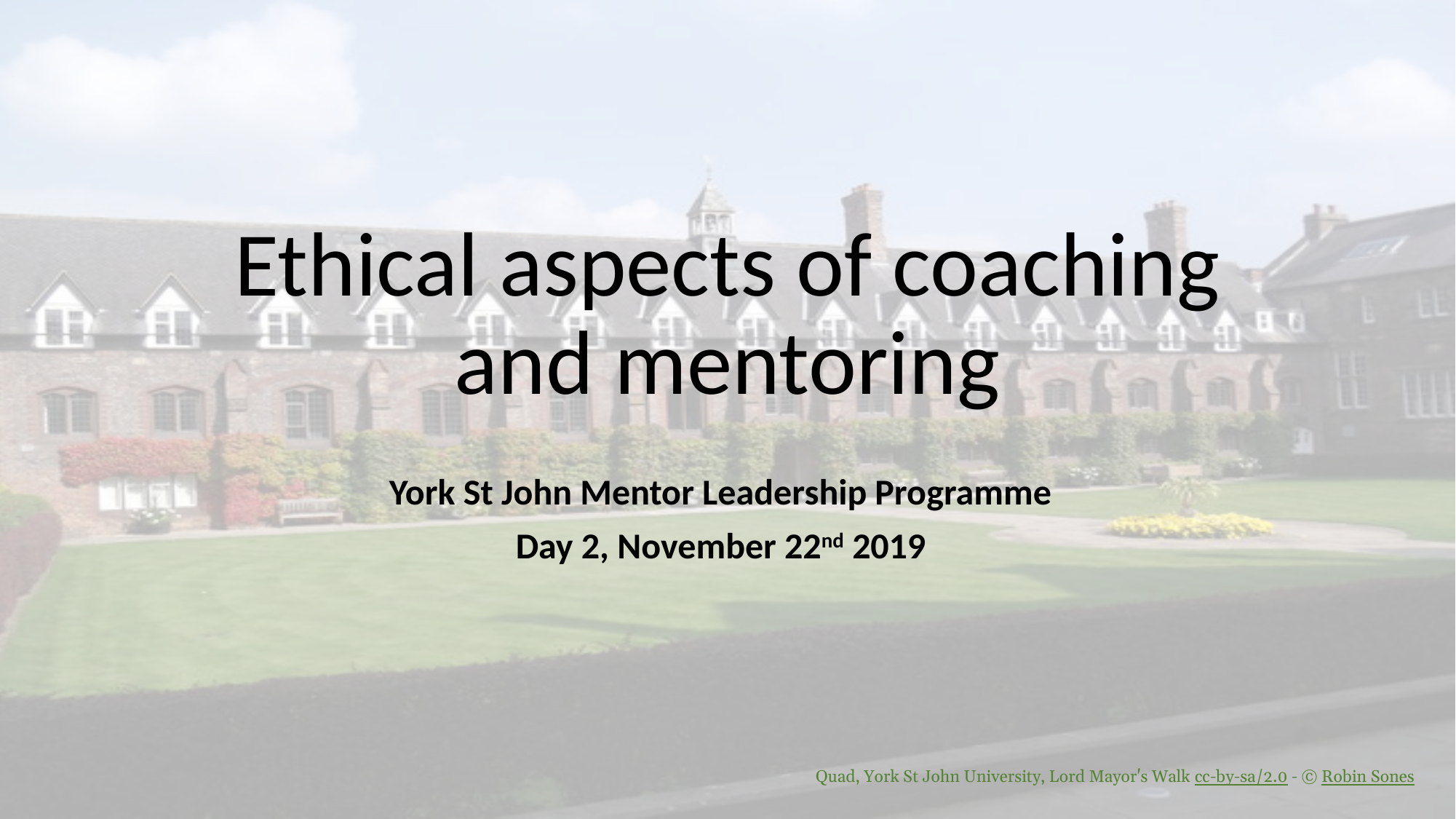

# Ethical aspects of coaching and mentoring
York St John Mentor Leadership Programme
Day 2, November 22nd 2019
Quad, York St John University, Lord Mayor's Walk cc-by-sa/2.0 - © Robin Sones